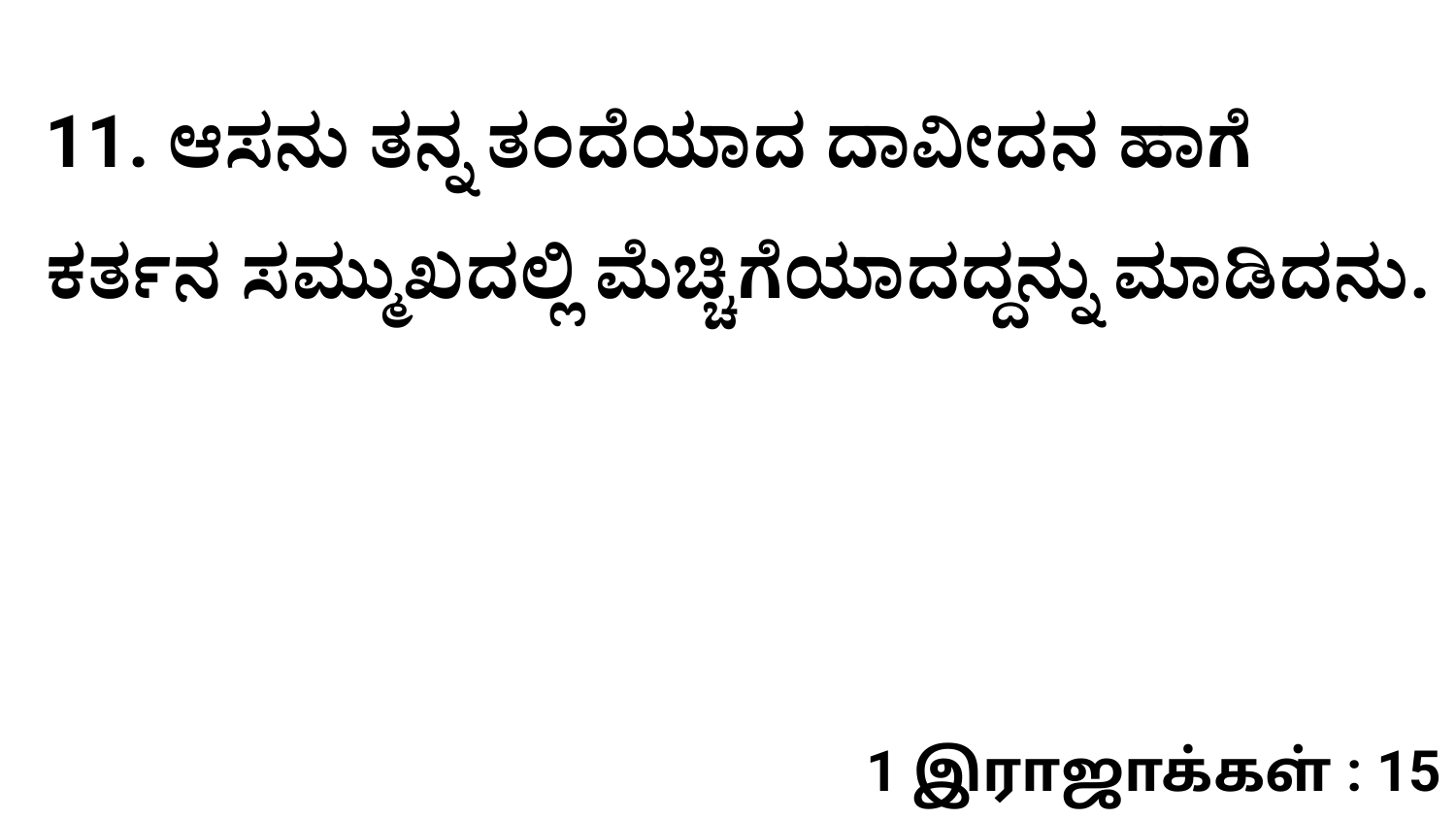

11. ಆಸನು ತನ್ನ ತಂದೆಯಾದ ದಾವೀದನ ಹಾಗೆ ಕರ್ತನ ಸಮ್ಮುಖದಲ್ಲಿ ಮೆಚ್ಚಿಗೆಯಾದದ್ದನ್ನು ಮಾಡಿದನು.
1 இராஜாக்கள் : 15